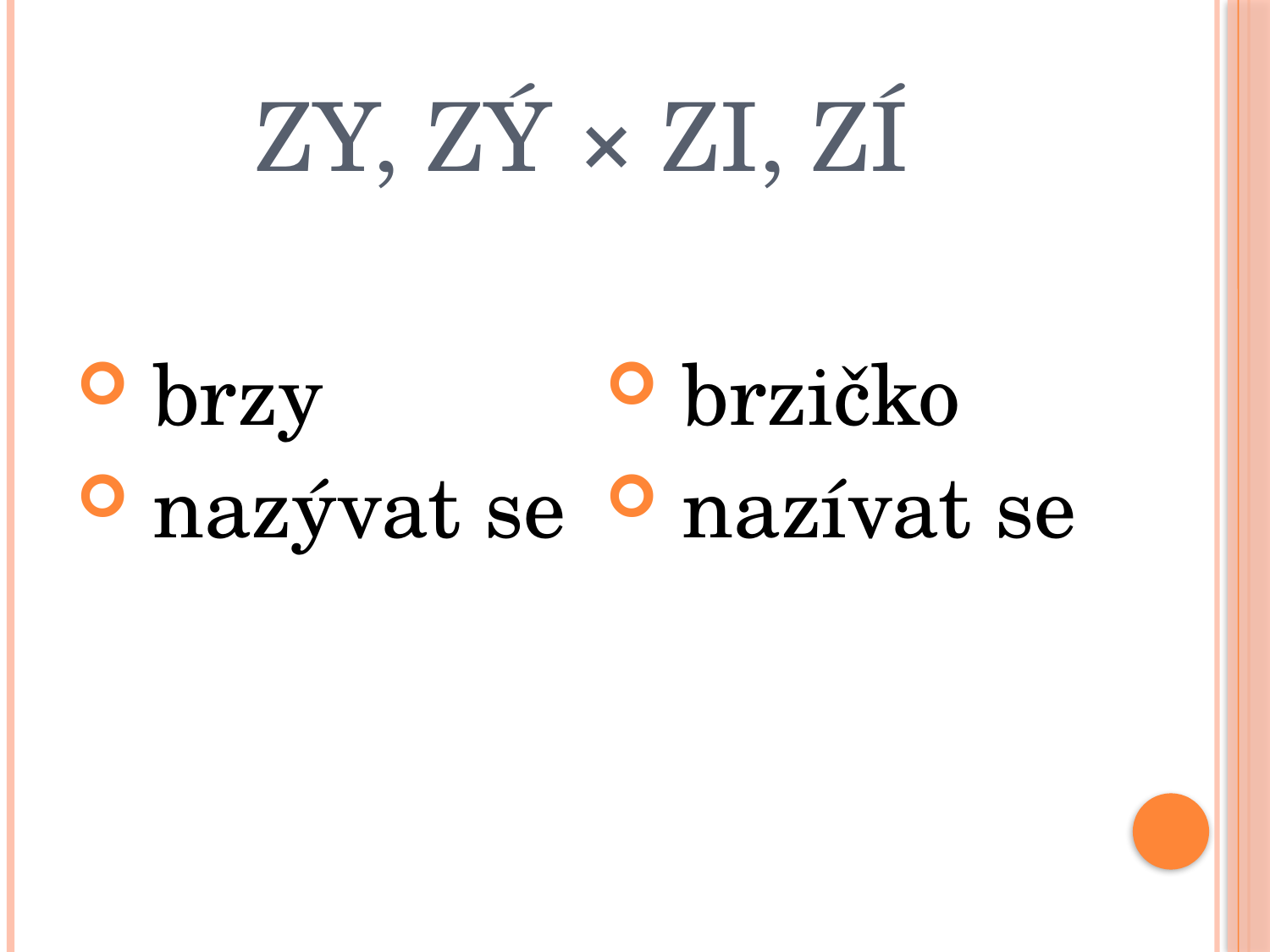

# zy, zý × zi, zí

 brzy
 nazývat se

 brzičko
 nazívat se